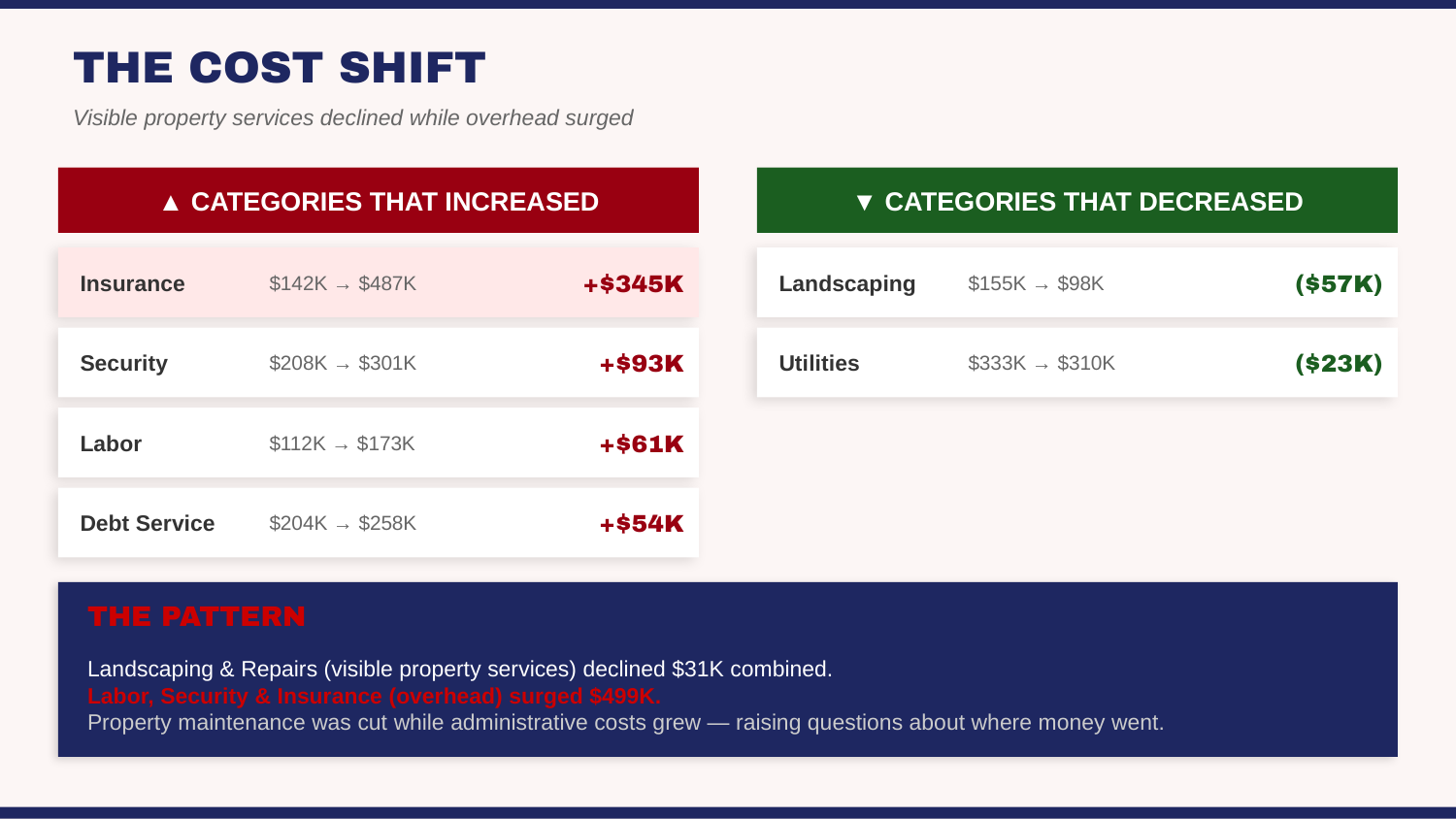

THE COST SHIFT
Visible property services declined while overhead surged

▲ CATEGORIES THAT INCREASED

▼ CATEGORIES THAT DECREASED

Insurance
$142K → $487K
+$345K

Landscaping
$155K → $98K
($57K)

Security
$208K → $301K
+$93K

Utilities
$333K → $310K
($23K)

Labor
$112K → $173K
+$61K

Debt Service
$204K → $258K
+$54K

THE PATTERN
Landscaping & Repairs (visible property services) declined $31K combined.
Labor, Security & Insurance (overhead) surged $499K.
Property maintenance was cut while administrative costs grew — raising questions about where money went.